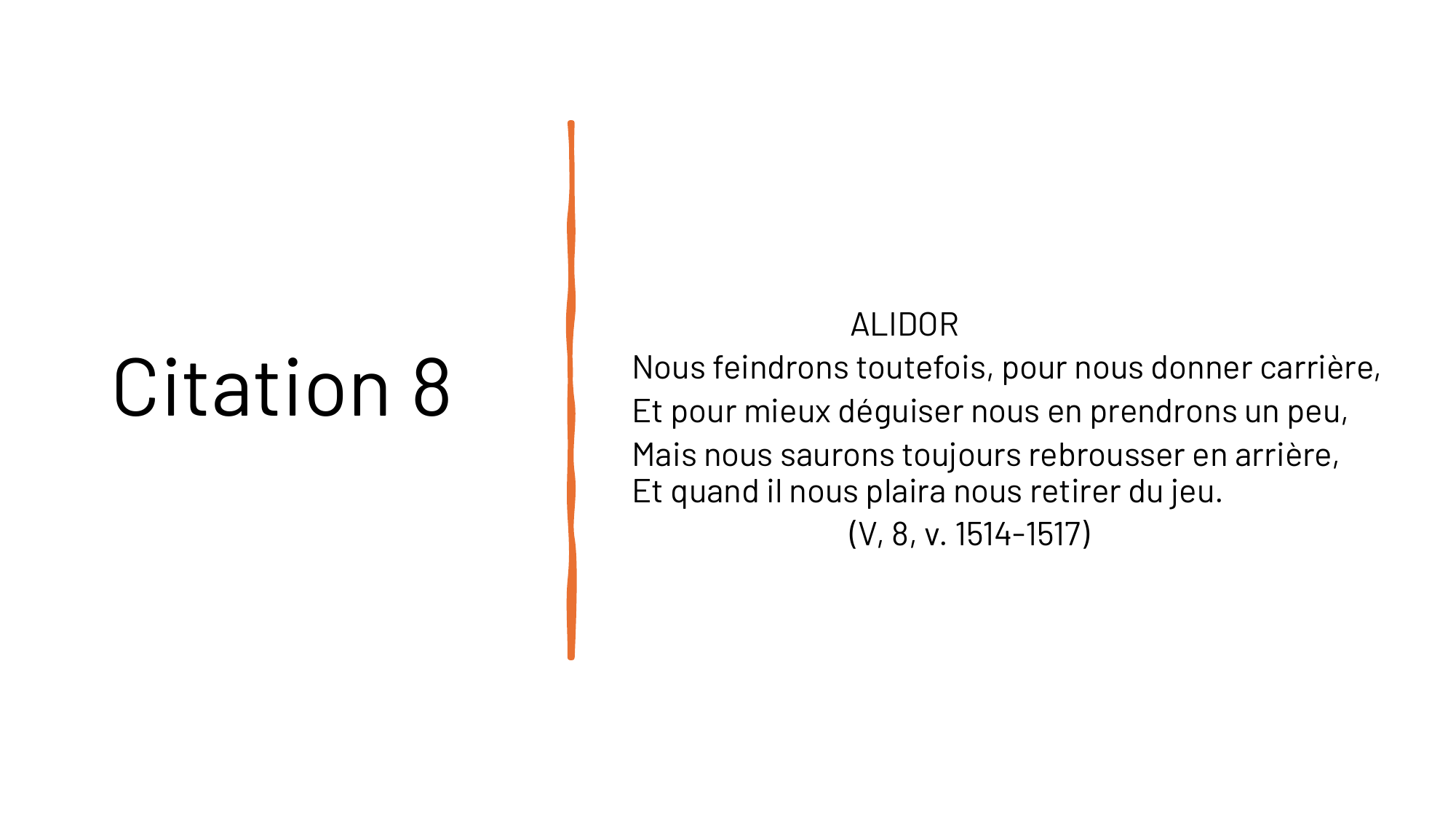

# Citation 8

		ALIDOR
Nous feindrons toutefois, pour nous donner carrière,
Et pour mieux déguiser nous en prendrons un peu,
Mais nous saurons toujours rebrousser en arrière,
Et quand il nous plaira nous retirer du jeu.
		(V, 8, v. 1514-1517)